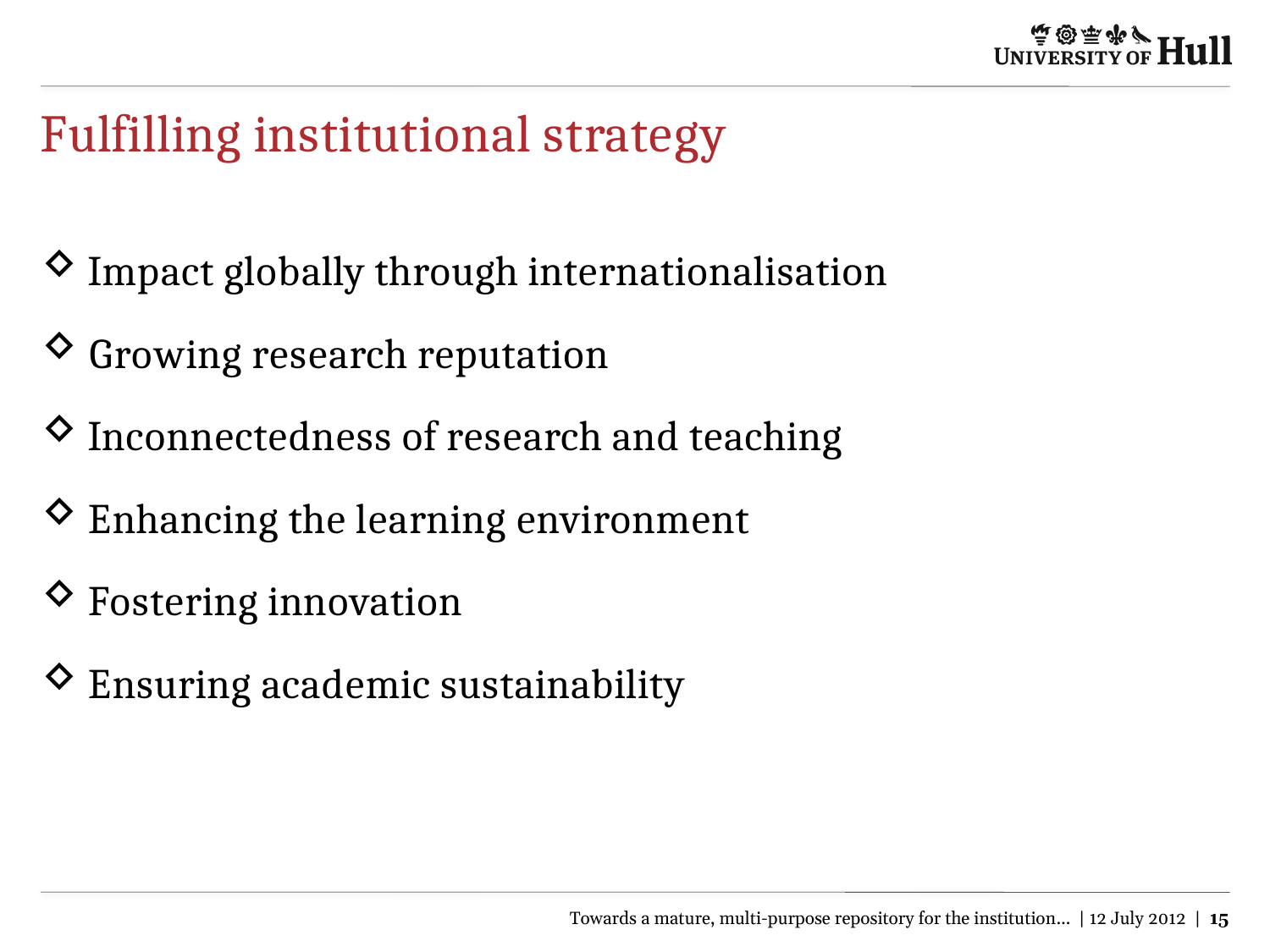

# Fulfilling institutional strategy
 Impact globally through internationalisation
 Growing research reputation
 Inconnectedness of research and teaching
 Enhancing the learning environment
 Fostering innovation
 Ensuring academic sustainability
Towards a mature, multi-purpose repository for the institution…  | 12 July 2012  |  15